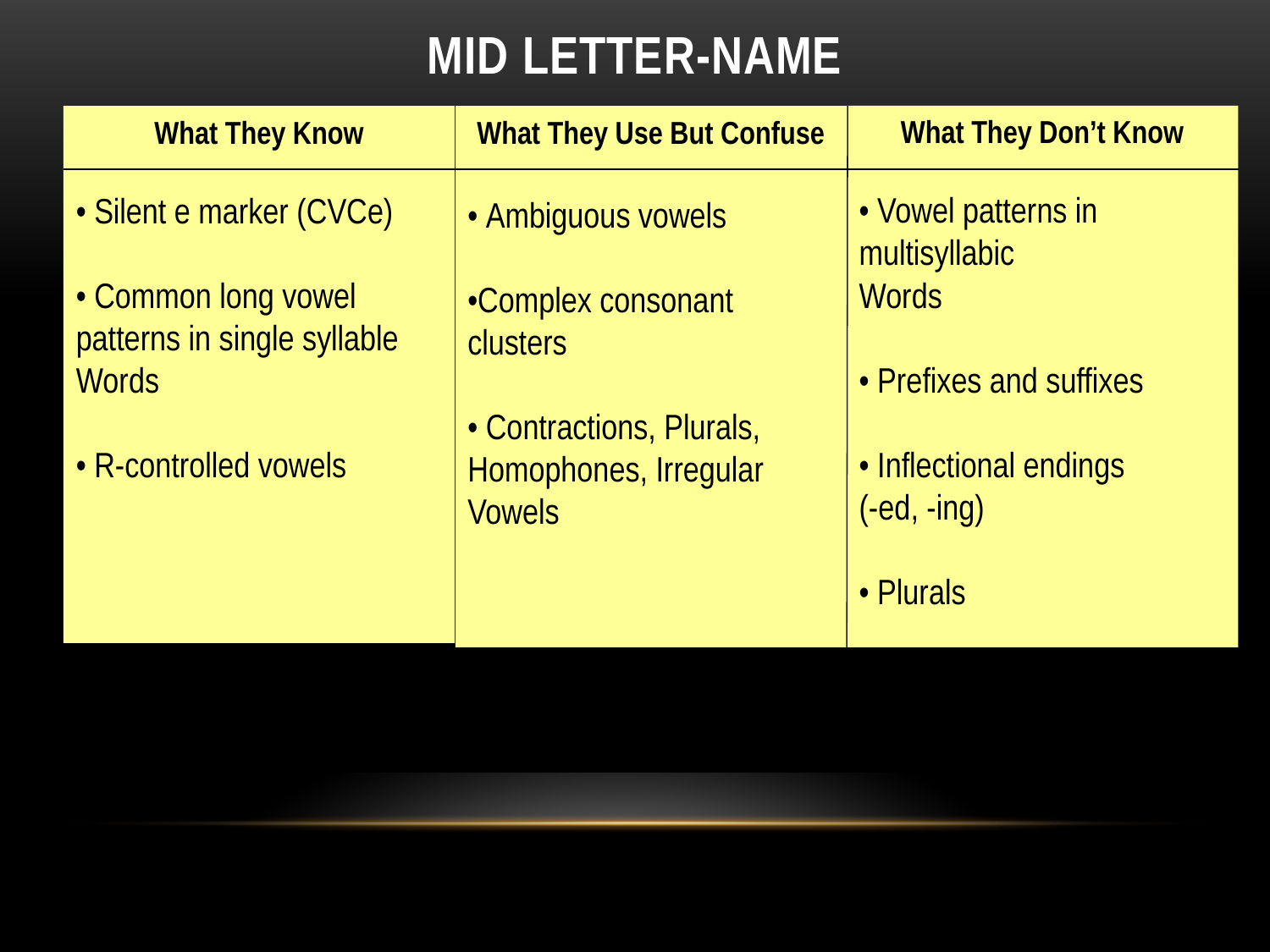

# Mid letter-Name
What They Know

• Silent e marker (CVCe)

• Common long vowel
patterns in single syllable
Words

• R-controlled vowels

What They Use But Confuse

• Ambiguous vowels

•Complex consonant clusters

• Contractions, Plurals, Homophones, Irregular Vowels

What They Don’t Know

• Vowel patterns in multisyllabic
Words

• Prefixes and suffixes

• Inflectional endings
(-ed, -ing)

• Plurals